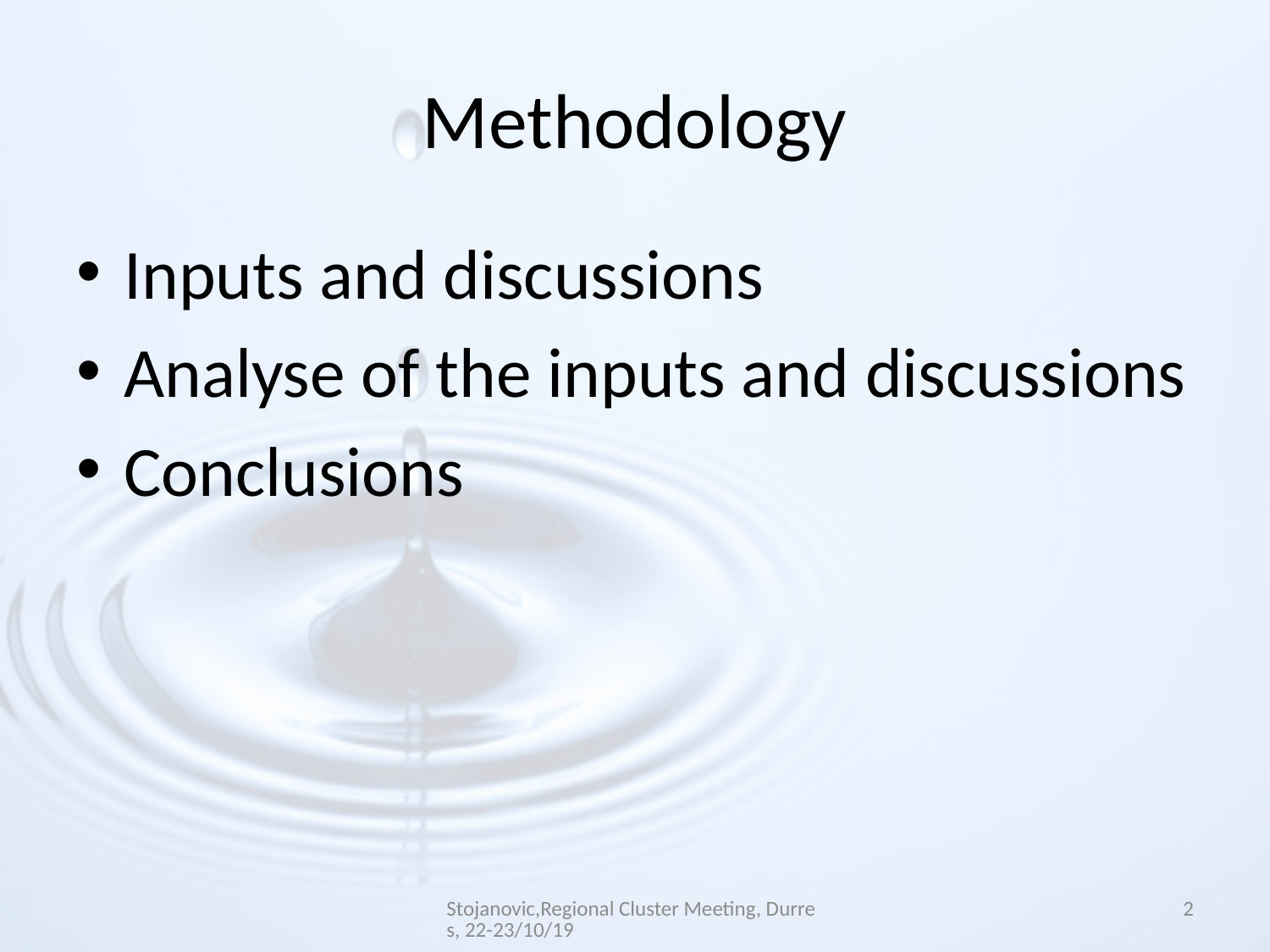

# Methodology
Inputs and discussions
Analyse of the inputs and discussions
Conclusions
Stojanovic,Regional Cluster Meeting, Durres, 22-23/10/19
2